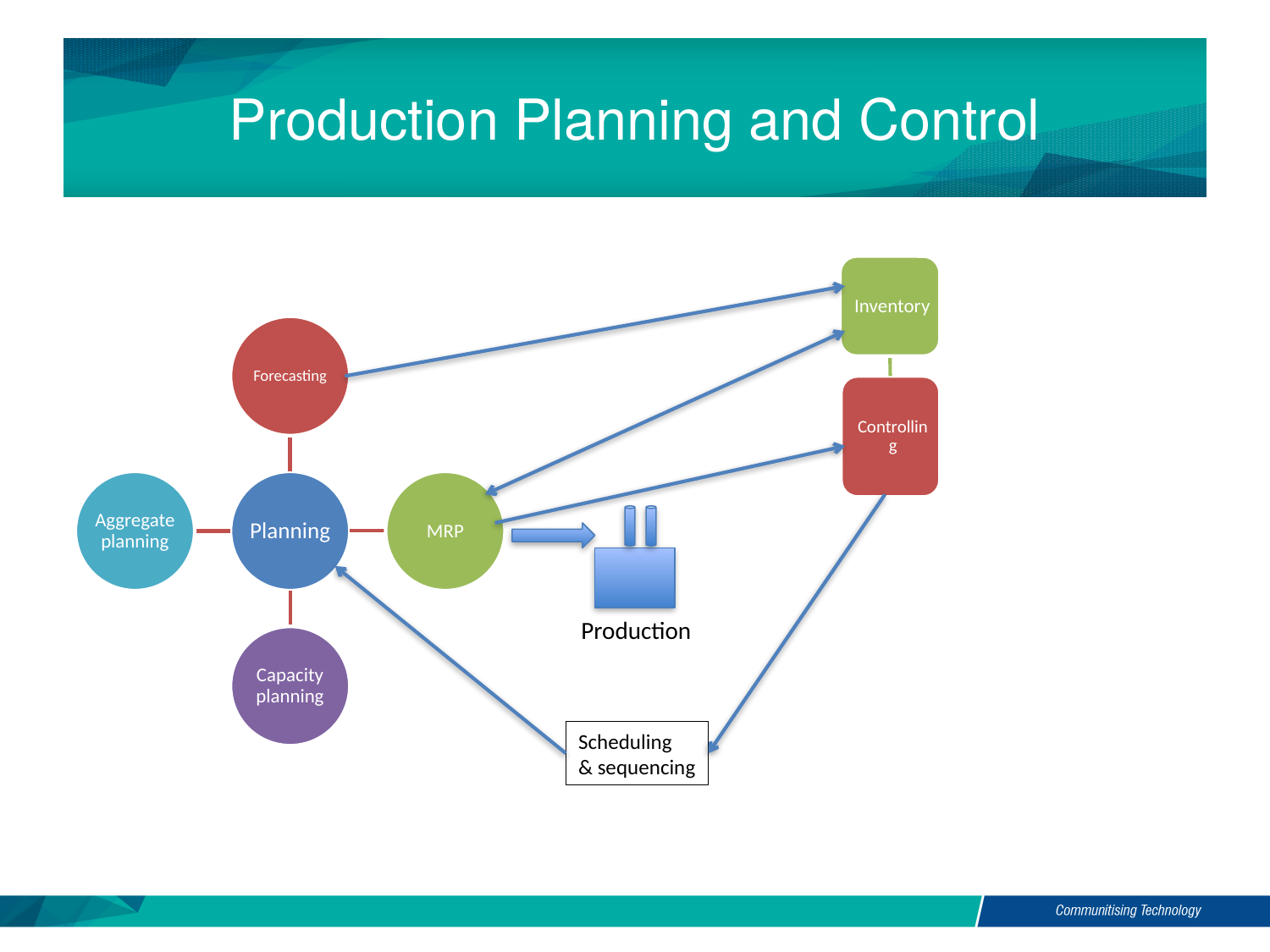

# Production Planning and Control
Controlling
Inventory
Planning

Forecasting

MRP

Capacity planning

Aggregate planning

Production
Scheduling
& sequencing